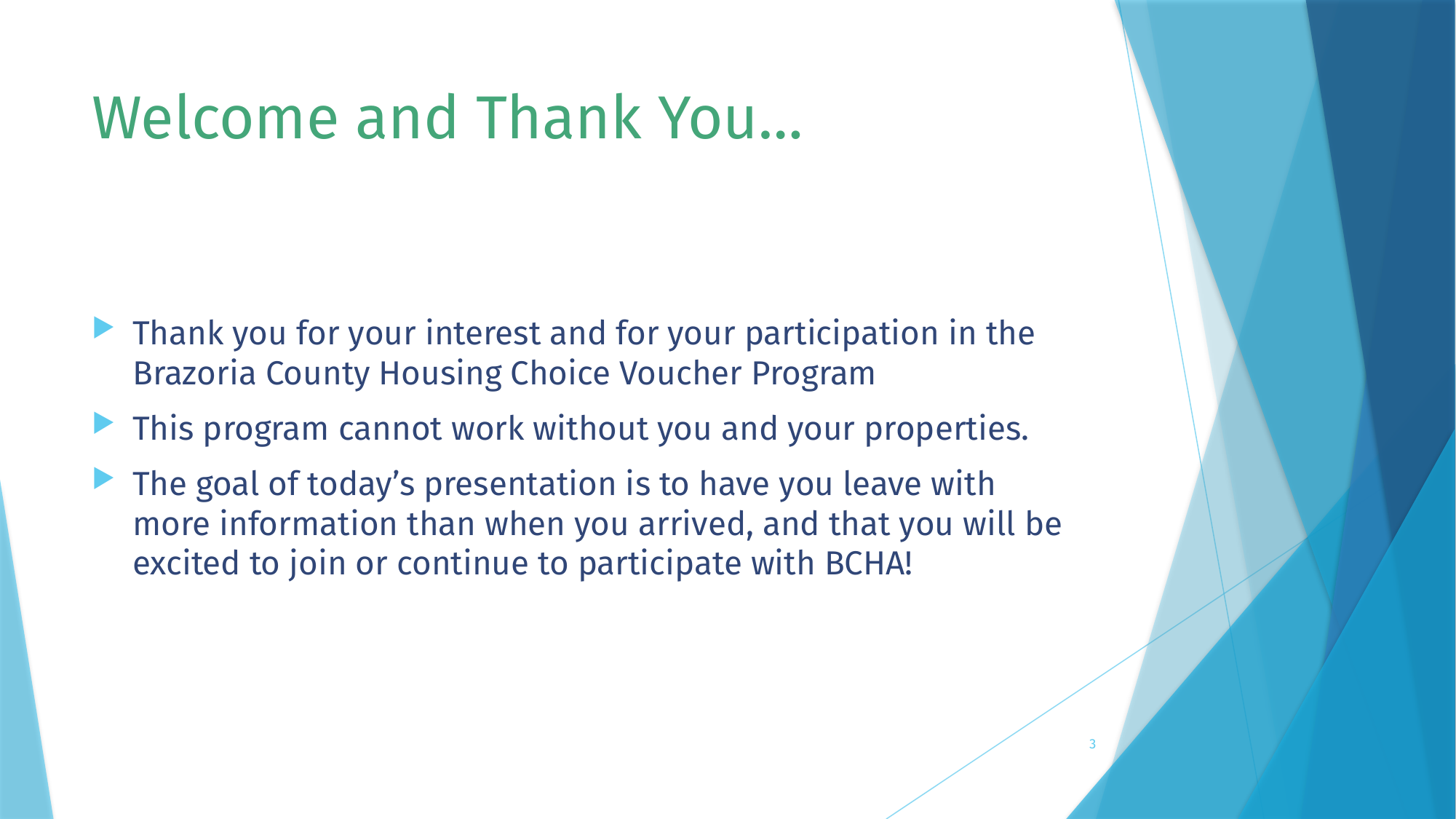

# Welcome and Thank You…

Thank you for your interest and for your participation in the Brazoria County Housing Choice Voucher Program
This program cannot work without you and your properties.
The goal of today’s presentation is to have you leave with more information than when you arrived, and that you will be excited to join or continue to participate with BCHA!
3